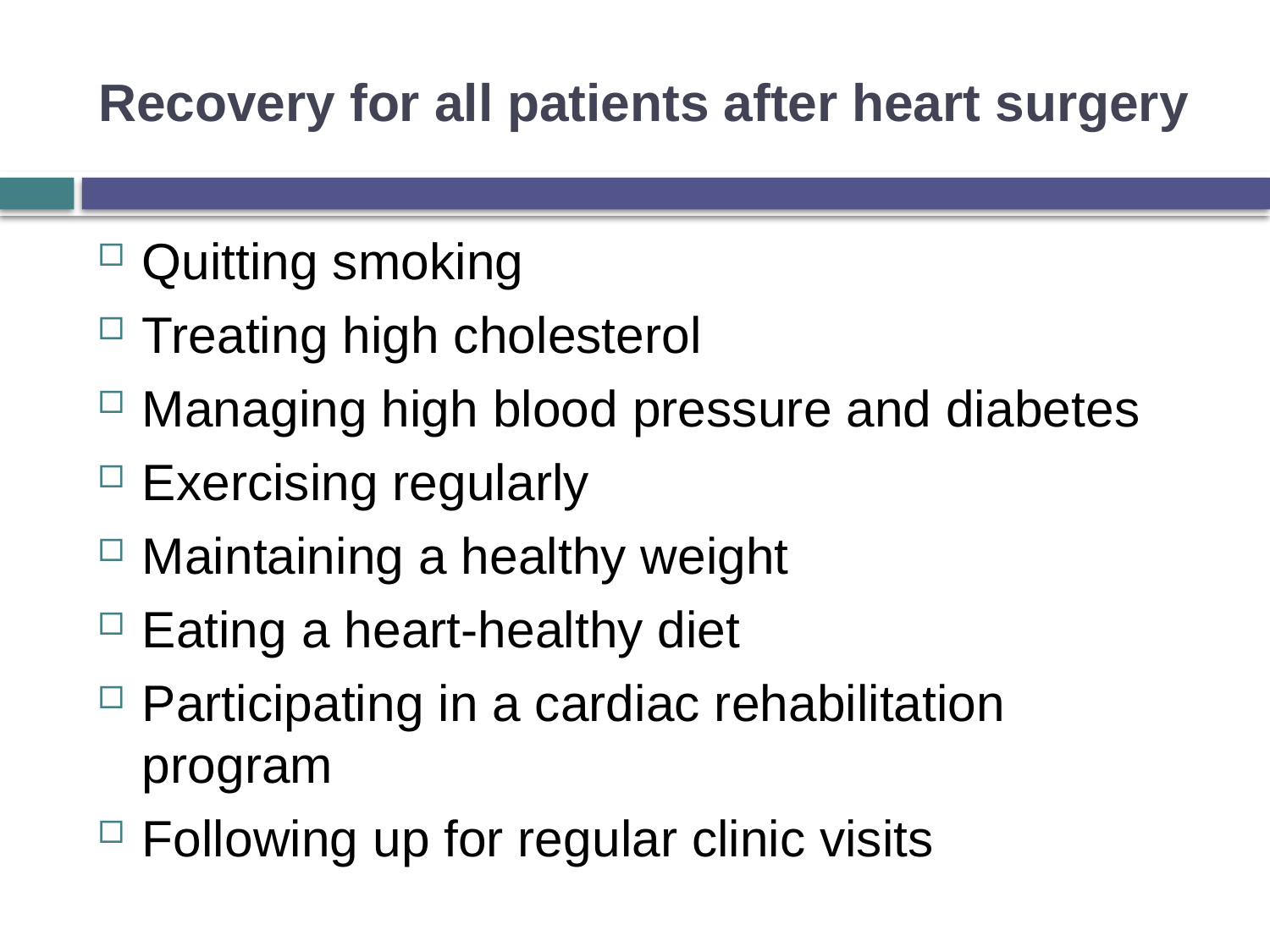

# Recovery for all patients after heart surgery
Quitting smoking
Treating high cholesterol
Managing high blood pressure and diabetes
Exercising regularly
Maintaining a healthy weight
Eating a heart-healthy diet
Participating in a cardiac rehabilitation program
Following up for regular clinic visits